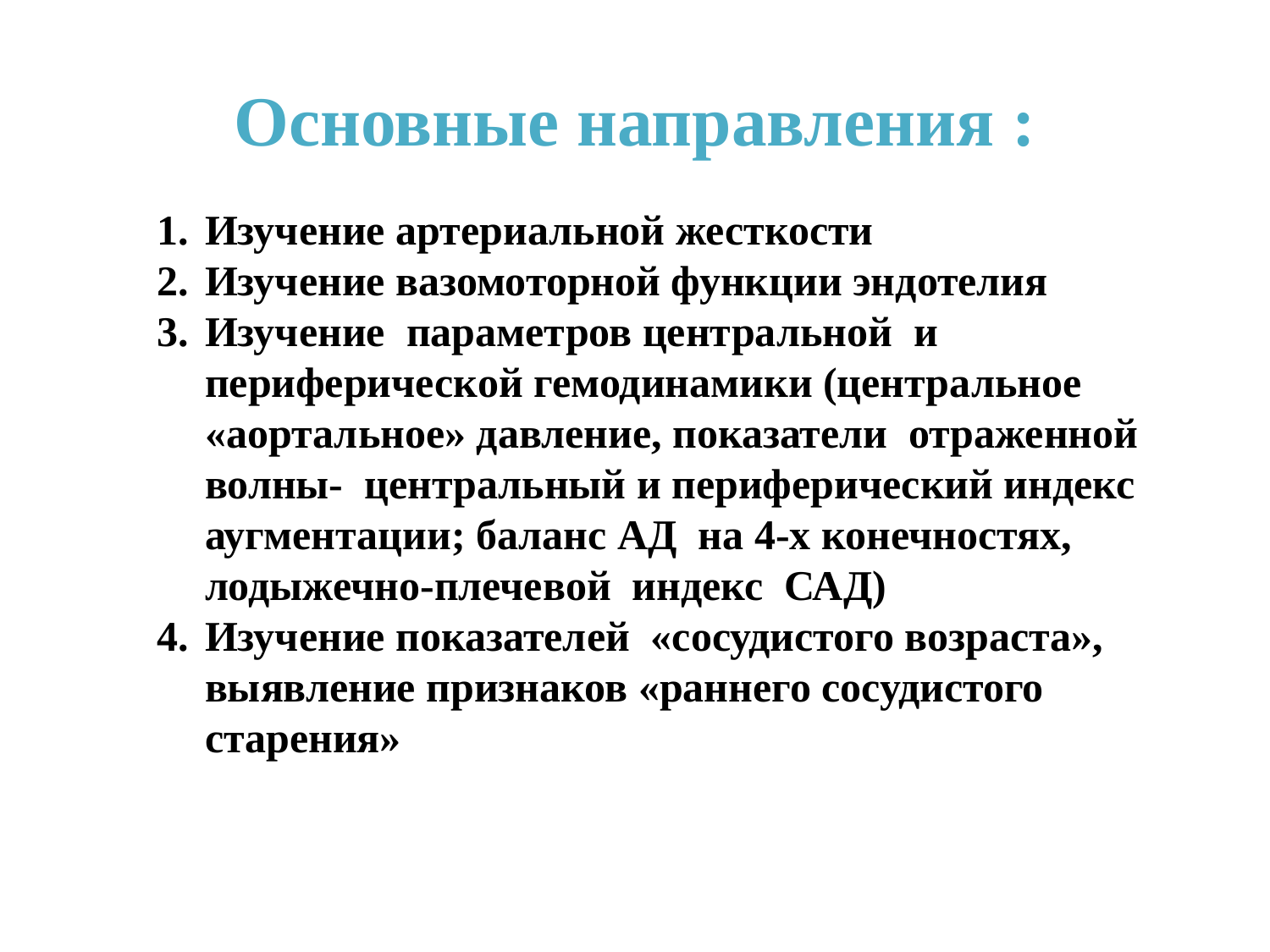

# Основные направления :
Изучение артериальной жесткости
Изучение вазомоторной функции эндотелия
Изучение  параметров центральной  и периферической гемодинамики (центральное «аортальное» давление, показатели  отраженной волны-  центральный и периферический индекс аугментации; баланс АД  на 4-х конечностях, лодыжечно-плечевой  индекс  САД)
Изучение показателей  «сосудистого возраста», выявление признаков «раннего сосудистого старения»